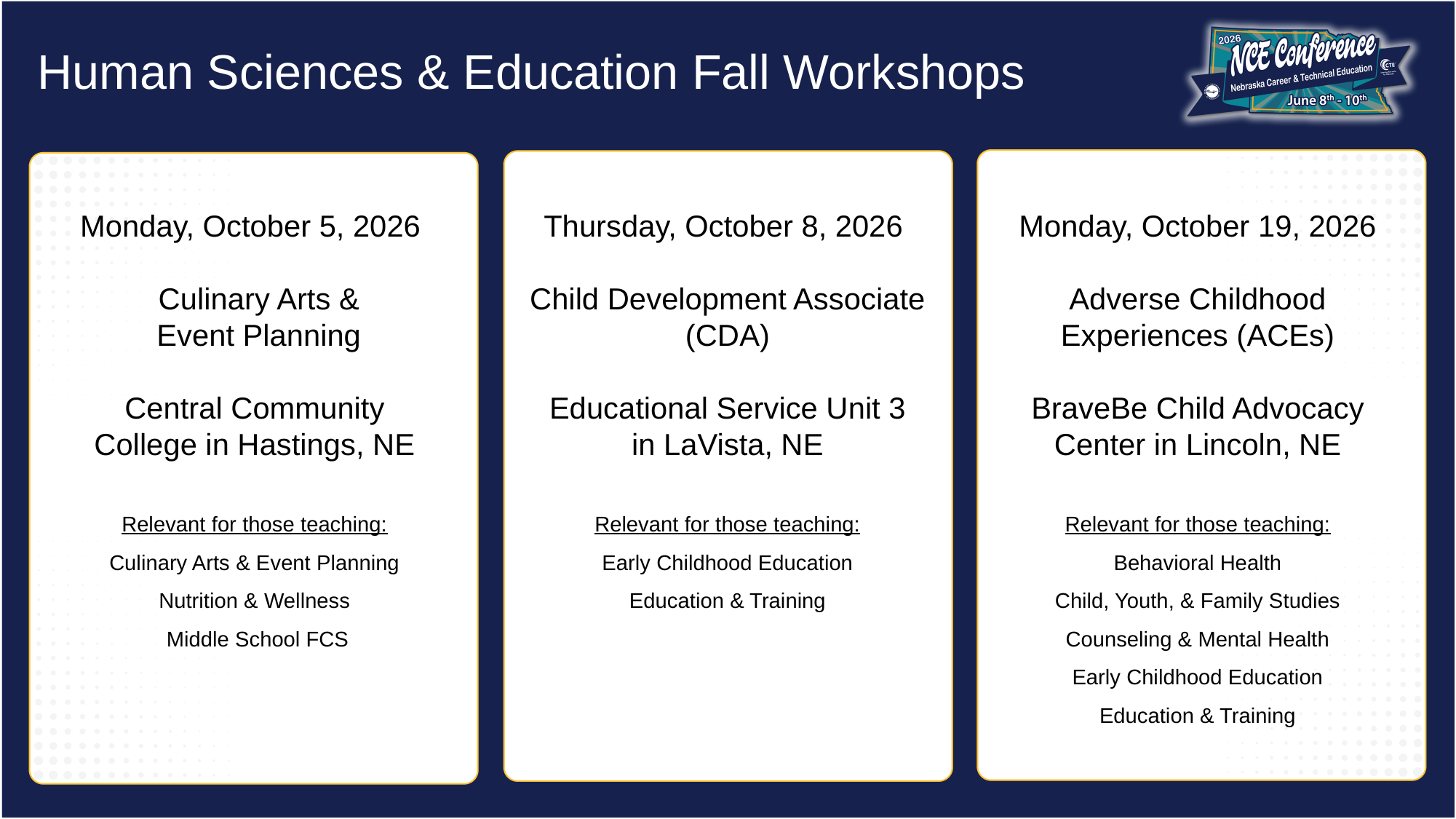

Human Sciences & Education Fall Workshops
Monday, October 5, 2026

 Culinary Arts &
 Event Planning

Central Community College in Hastings, NE

Relevant for those teaching:
Culinary Arts & Event Planning
Nutrition & Wellness
 Middle School FCS
Thursday, October 8, 2026

Child Development Associate (CDA)

Educational Service Unit 3
in LaVista, NE

Relevant for those teaching:
Early Childhood Education
Education & Training
Monday, October 19, 2026

Adverse Childhood Experiences (ACEs)

BraveBe Child Advocacy Center in Lincoln, NE

Relevant for those teaching:
Behavioral Health
Child, Youth, & Family Studies
Counseling & Mental Health
Early Childhood Education
Education & Training